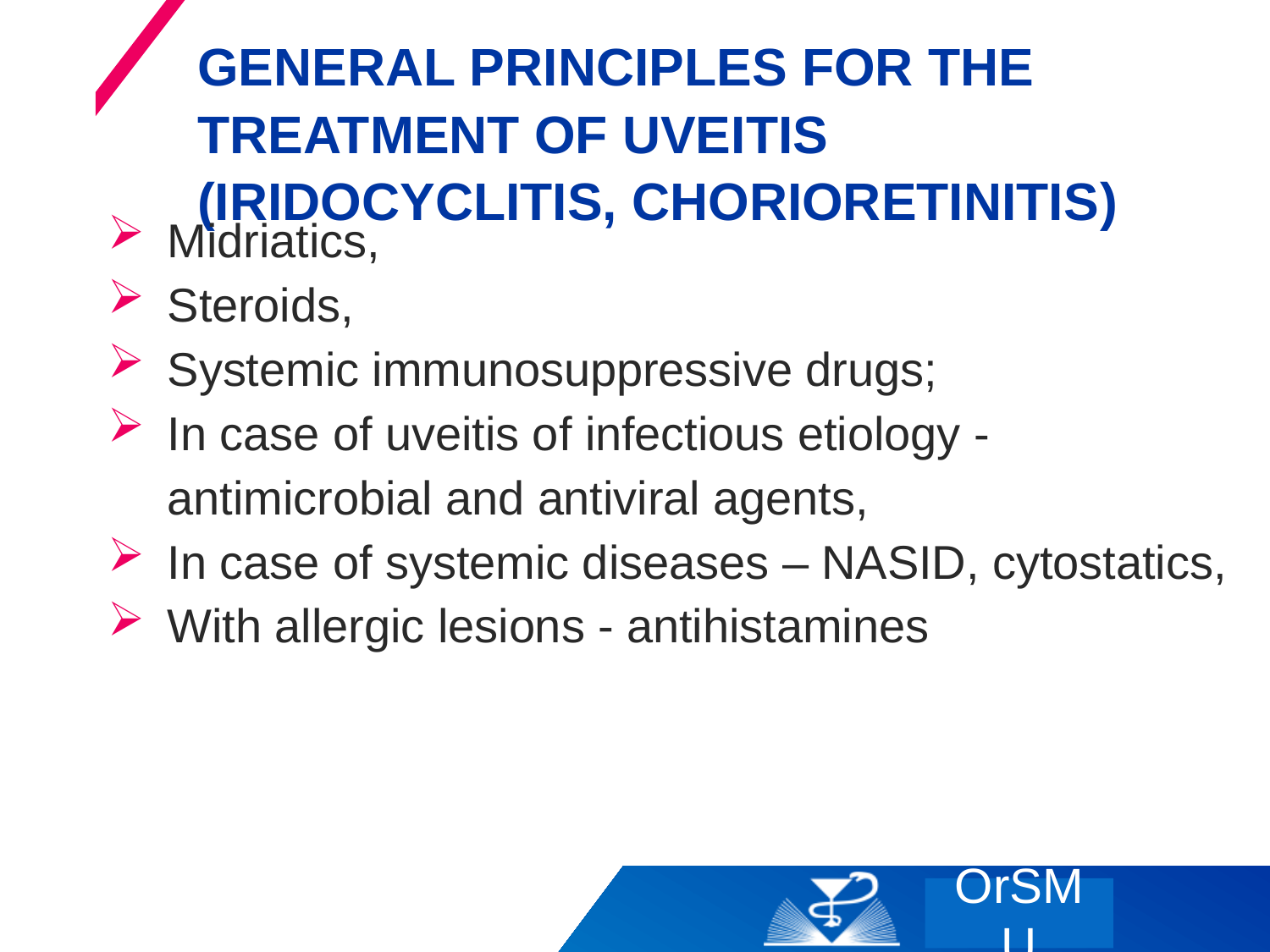

# General principles for the treatment of uveitis (iridocyclitis, chorioretinitis)
Midriatics,
Steroids,
Systemic immunosuppressive drugs;
In case of uveitis of infectious etiology - antimicrobial and antiviral agents,
In case of systemic diseases – NASID, cytostatics,
With allergic lesions - antihistamines
OrSMU